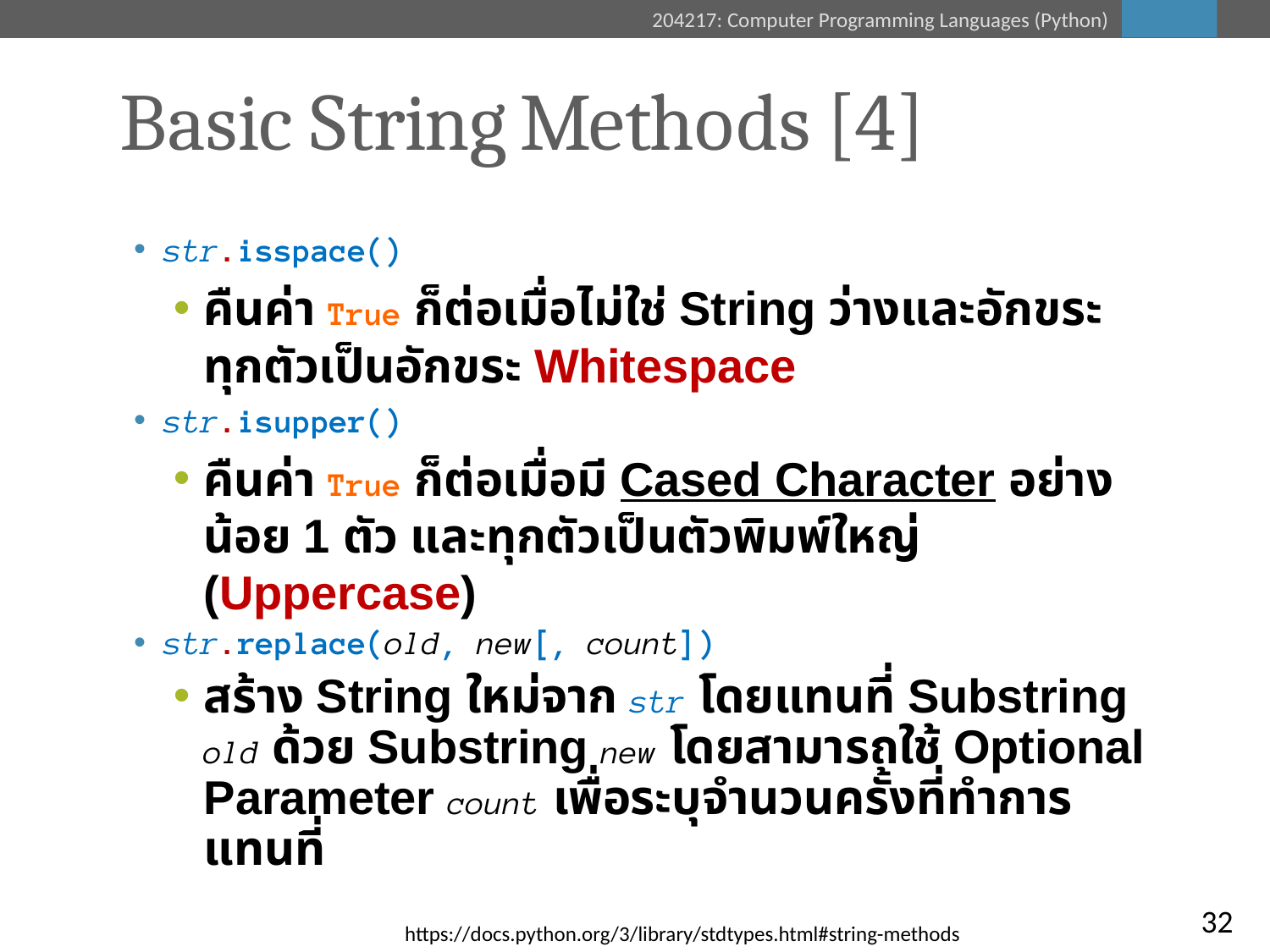

# Basic String Methods [4]
str.isspace()
คืนค่า True ก็ต่อเมื่อไม่ใช่ String ว่างและอักขระทุกตัวเป็นอักขระ Whitespace
str.isupper()
คืนค่า True ก็ต่อเมื่อมี Cased Character อย่างน้อย 1 ตัว และทุกตัวเป็นตัวพิมพ์ใหญ่ (Uppercase)
str.replace(old, new[, count])
สร้าง String ใหม่จาก str โดยแทนที่ Substring old ด้วย Substring new โดยสามารถใช้ Optional Parameter count เพื่อระบุจำนวนครั้งที่ทำการแทนที่

32
https://docs.python.org/3/library/stdtypes.html#string-methods